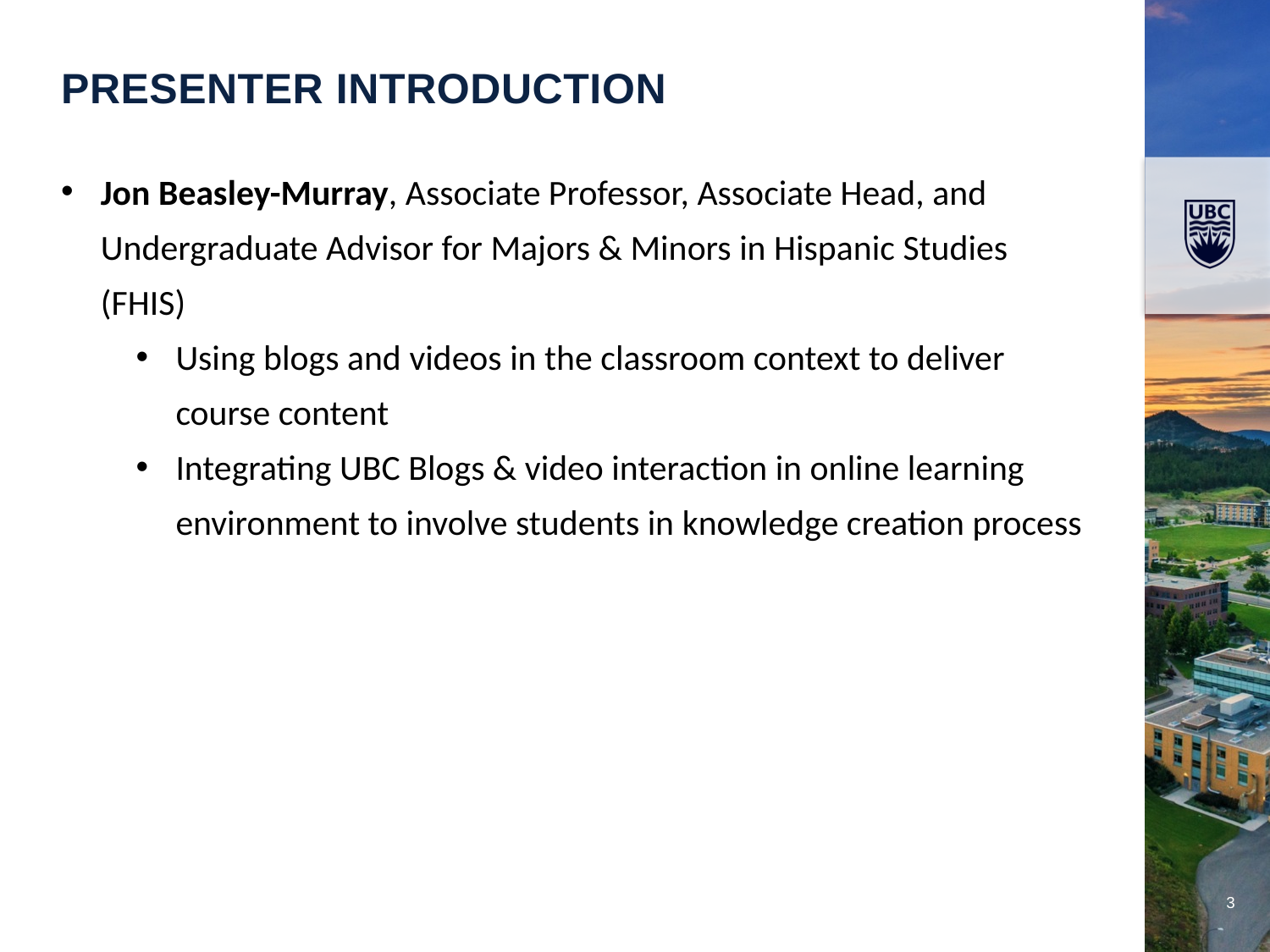

Presenter INTRODUCTION
Jon Beasley-Murray, Associate Professor, Associate Head, and Undergraduate Advisor for Majors & Minors in Hispanic Studies (FHIS)
Using blogs and videos in the classroom context to deliver course content
Integrating UBC Blogs & video interaction in online learning environment to involve students in knowledge creation process